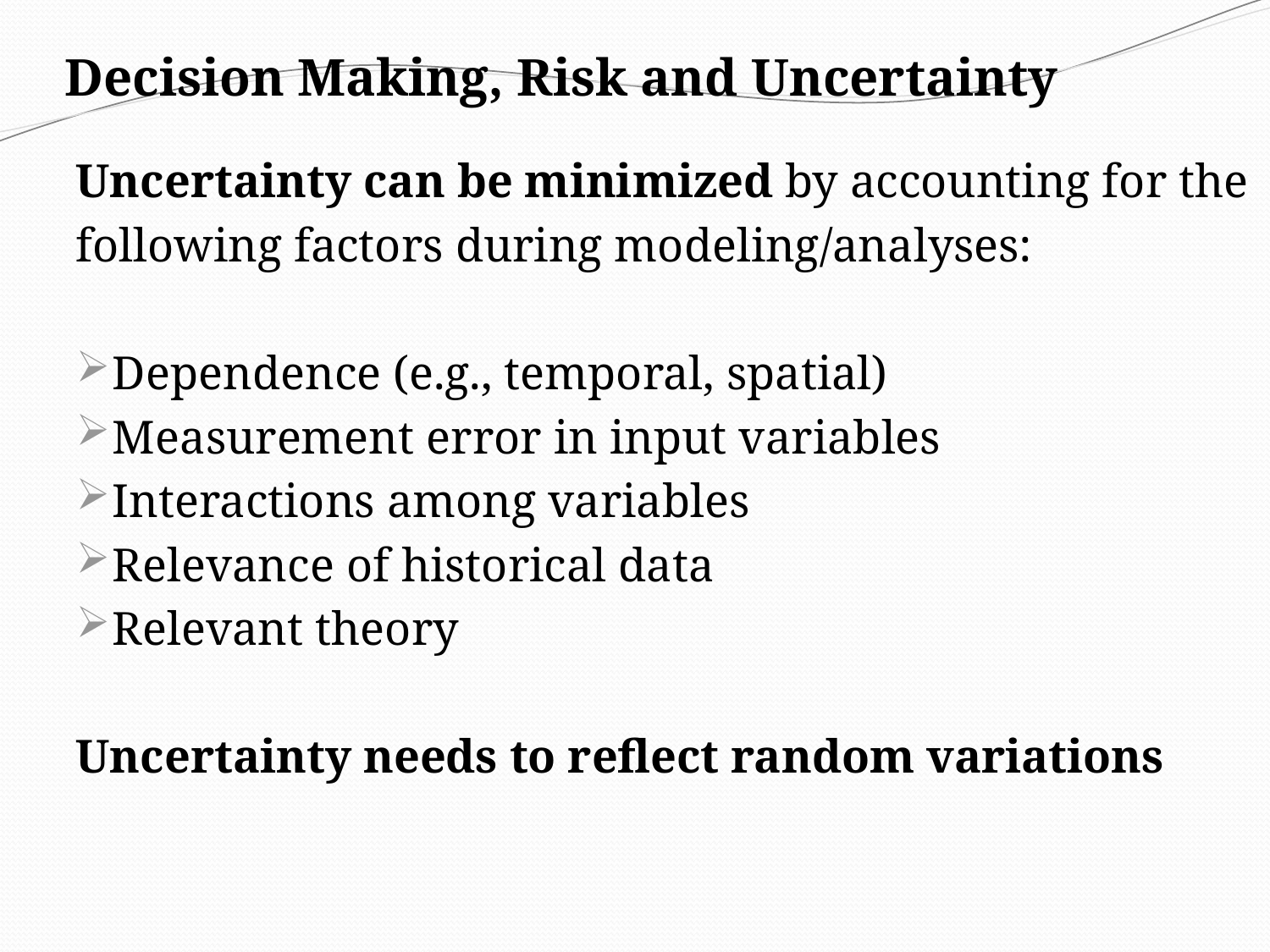

# Decision Making, Risk and Uncertainty
Uncertainty can be minimized by accounting for the
following factors during modeling/analyses:

Dependence (e.g., temporal, spatial)
Measurement error in input variables
Interactions among variables
Relevance of historical data
Relevant theory

Uncertainty needs to reflect random variations

24